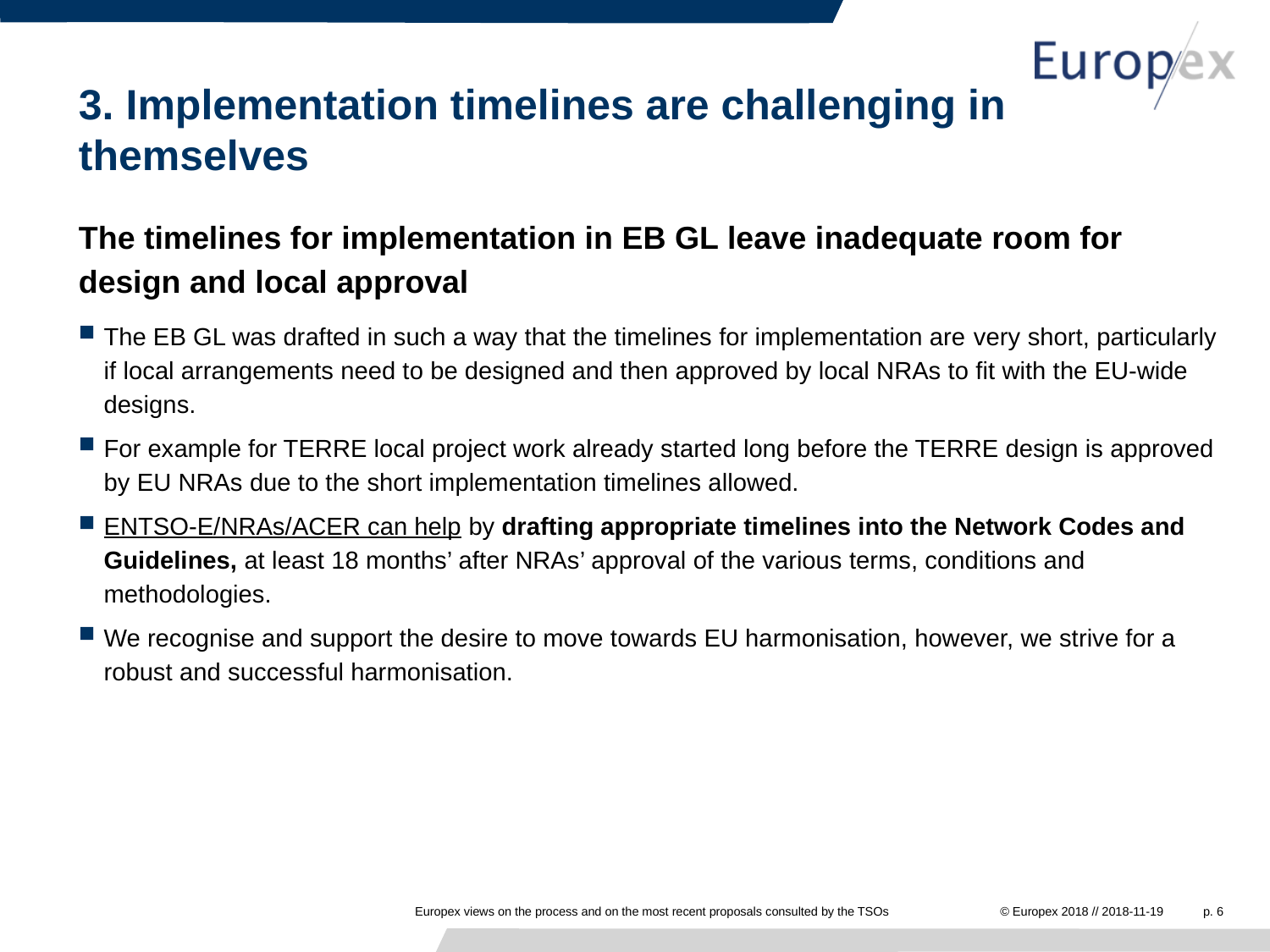

# 3. Implementation timelines are challenging in themselves
The timelines for implementation in EB GL leave inadequate room for design and local approval
The EB GL was drafted in such a way that the timelines for implementation are very short, particularly if local arrangements need to be designed and then approved by local NRAs to fit with the EU-wide designs.
For example for TERRE local project work already started long before the TERRE design is approved by EU NRAs due to the short implementation timelines allowed.
ENTSO-E/NRAs/ACER can help by drafting appropriate timelines into the Network Codes and Guidelines, at least 18 months’ after NRAs’ approval of the various terms, conditions and methodologies.
We recognise and support the desire to move towards EU harmonisation, however, we strive for a robust and successful harmonisation.

Europex views on the process and on the most recent proposals consulted by the TSOs
© Europex 2018 // 2018-11-19
p. 6